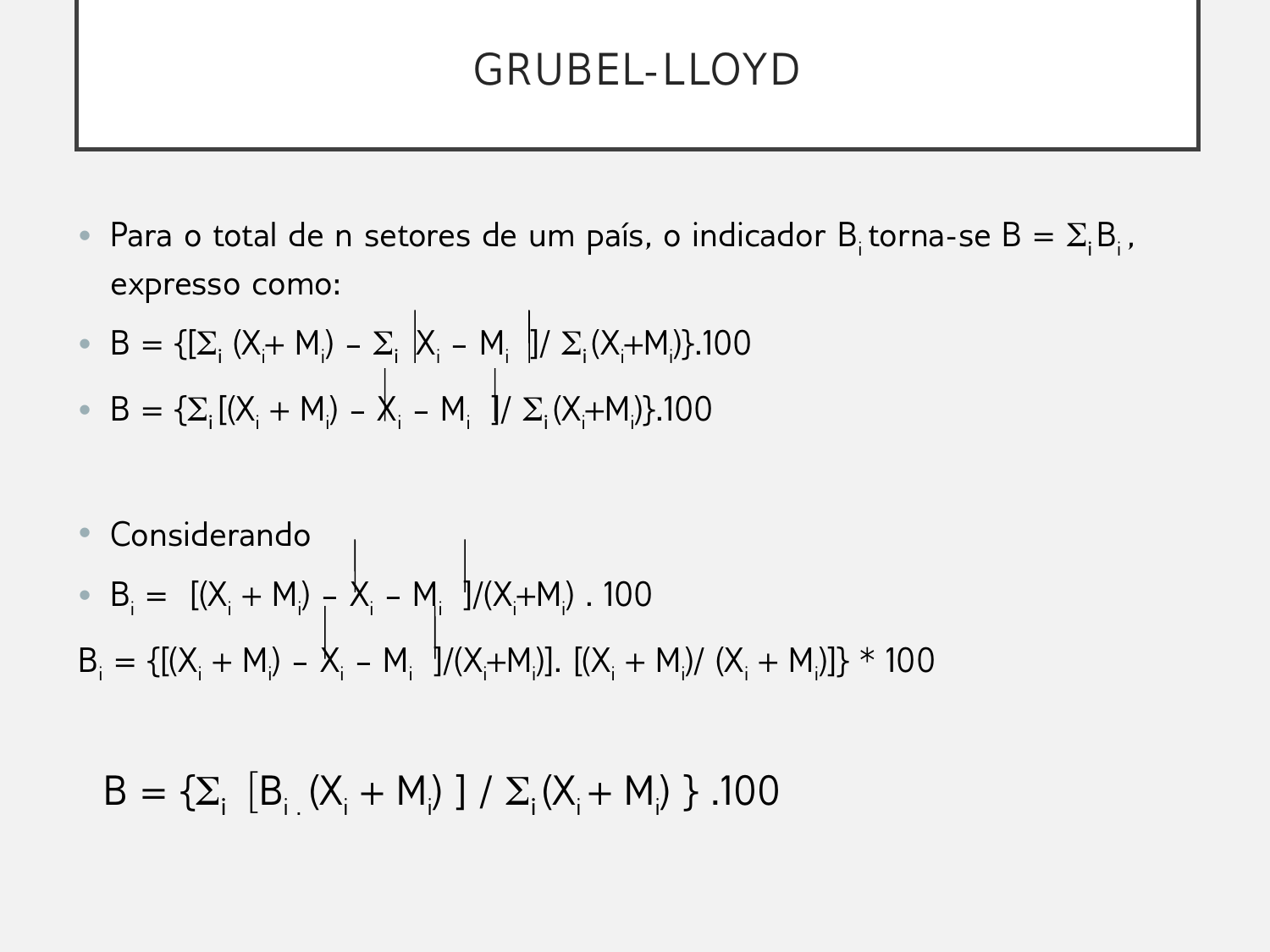

# Grubel-Lloyd
Para o total de n setores de um país, o indicador Bi torna-se B = Σi Bi ,  expresso como:
B = {[Σi (Xi+ Mi) – Σi Xi – Mi  ]/ Σi (Xi+Mi)}.100
B = {Σi [(Xi + Mi) – Xi – Mi  ]/ Σi (Xi+Mi)}.100

Considerando
Bi =  [(Xi + Mi) – Xi – Mi  ]/(Xi+Mi) . 100
Bi = {[(Xi + Mi) – Xi – Mi  ]/(Xi+Mi)]. [(Xi + Mi)/ (Xi + Mi)]} * 100

  B = {Σi [Bi . (Xi + Mi) ] / Σi (Xi + Mi) } .100